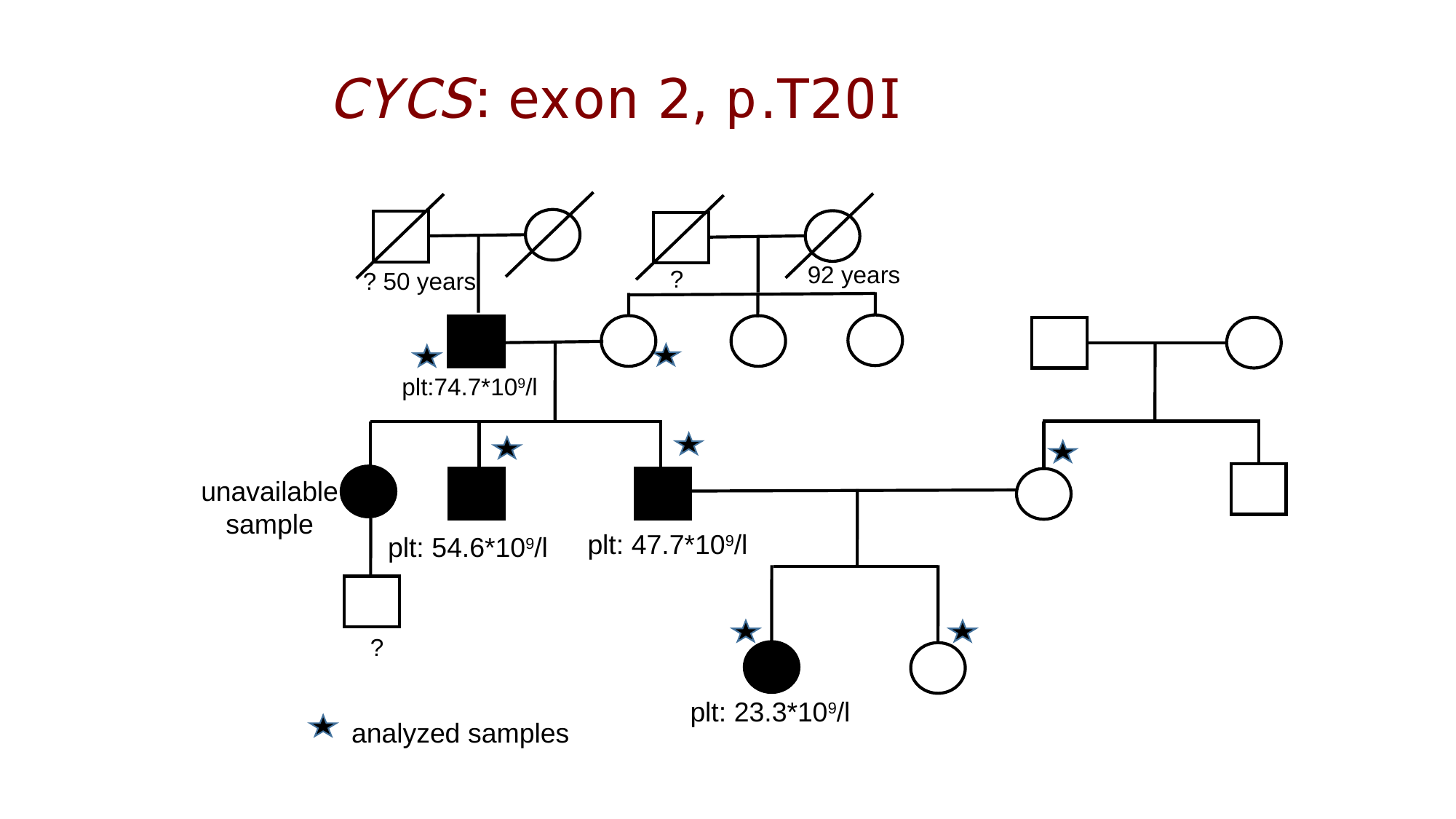

CYCS: exon 2, p.T20I

92 years
?
? 50 years

plt:74.7*109/l

unavailable sample
 plt: 47.7*109/l
plt: 54.6*109/l

?

plt: 23.3*109/l
       analyzed samples